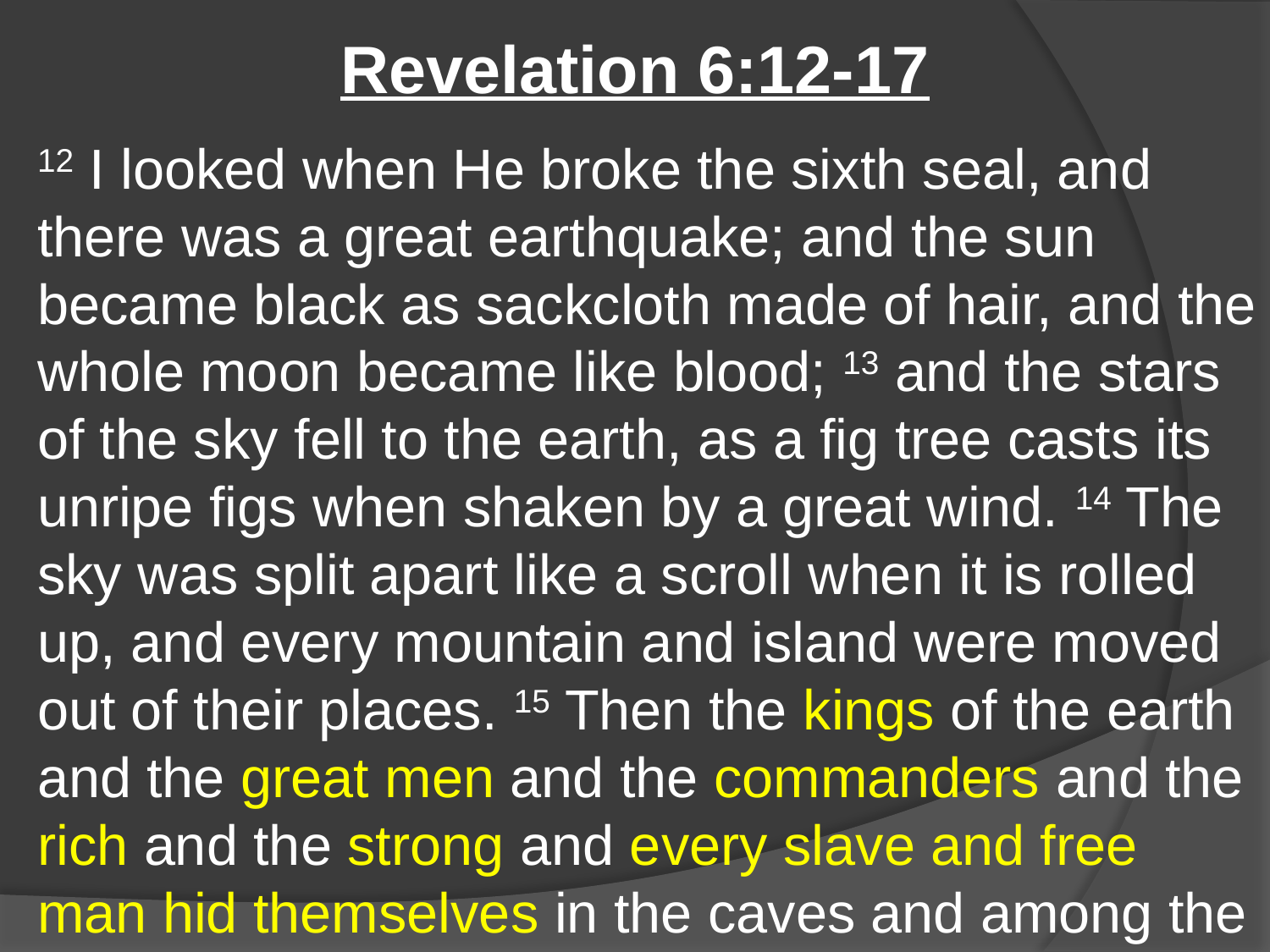

# Revelation 6:12-17
12 I looked when He broke the sixth seal, and there was a great earthquake; and the sun became black as sackcloth made of hair, and the whole moon became like blood; 13 and the stars of the sky fell to the earth, as a fig tree casts its unripe figs when shaken by a great wind. 14 The sky was split apart like a scroll when it is rolled up, and every mountain and island were moved out of their places. 15 Then the kings of the earth and the great men and the commanders and the rich and the strong and every slave and free man hid themselves in the caves and among the